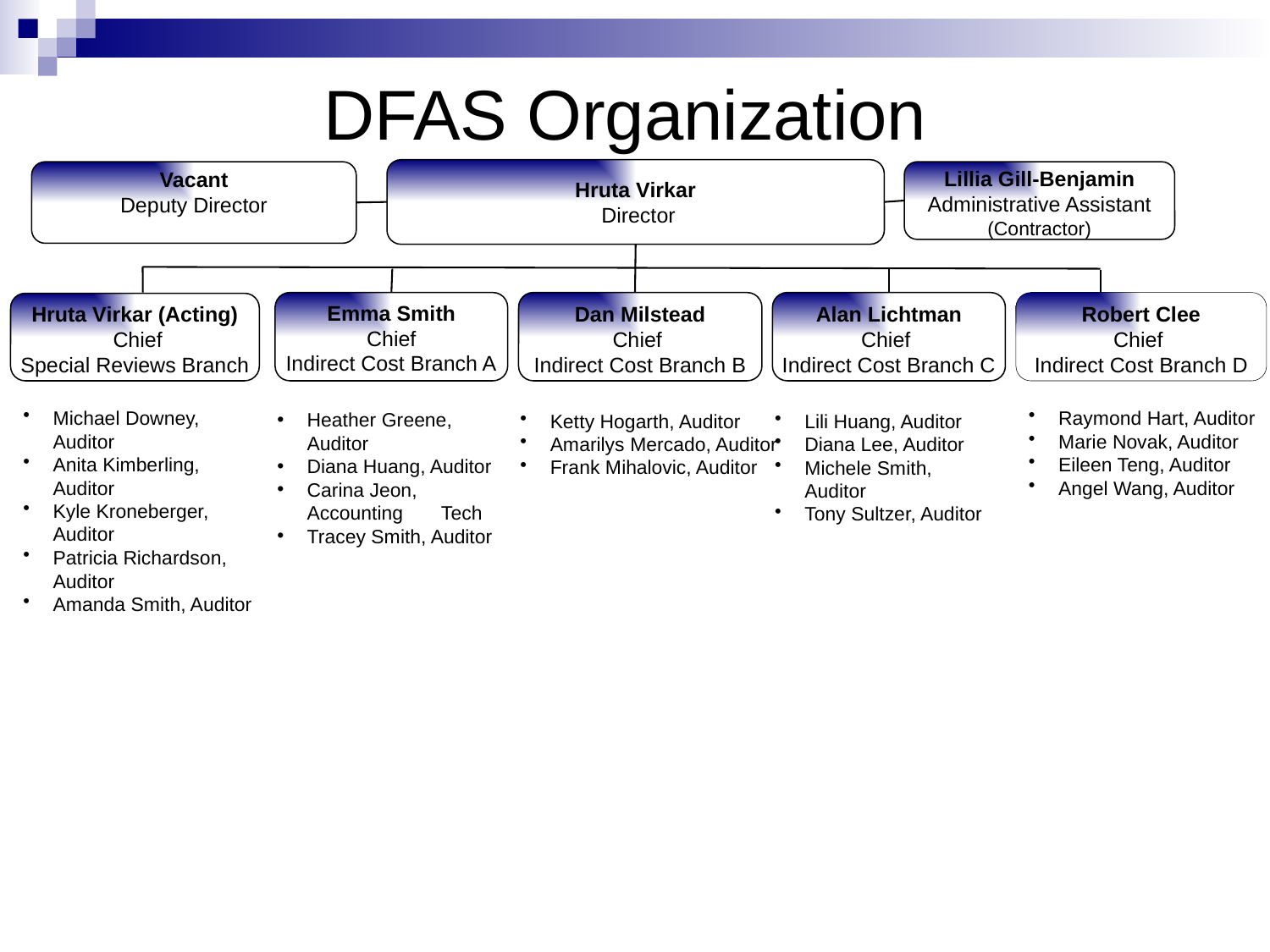

DFAS Organization

Hruta Virkar
 Director

Vacant
Deputy Director

Hruta Virkar (Acting)
 Chief
Special Reviews Branch

Ketty Hogarth, Auditor
Amarilys Mercado, Auditor
Frank Mihalovic, Auditor

Lillia Gill-Benjamin
Administrative Assistant
(Contractor)

Alan Lichtman
Chief
Indirect Cost Branch C

Lili Huang, Auditor
Diana Lee, Auditor
Michele Smith, Auditor
Tony Sultzer, Auditor

Dan Milstead
Chief
Indirect Cost Branch B

Michael Downey, Auditor
Anita Kimberling, Auditor
Kyle Kroneberger, Auditor
Patricia Richardson, Auditor
Amanda Smith, Auditor

Robert Clee
Chief
Indirect Cost Branch D

Raymond Hart, Auditor
Marie Novak, Auditor
Eileen Teng, Auditor
Angel Wang, Auditor

Emma Smith
Chief
Indirect Cost Branch A

Heather Greene, Auditor
Diana Huang, Auditor
Carina Jeon, Accounting       Tech
Tracey Smith, Auditor